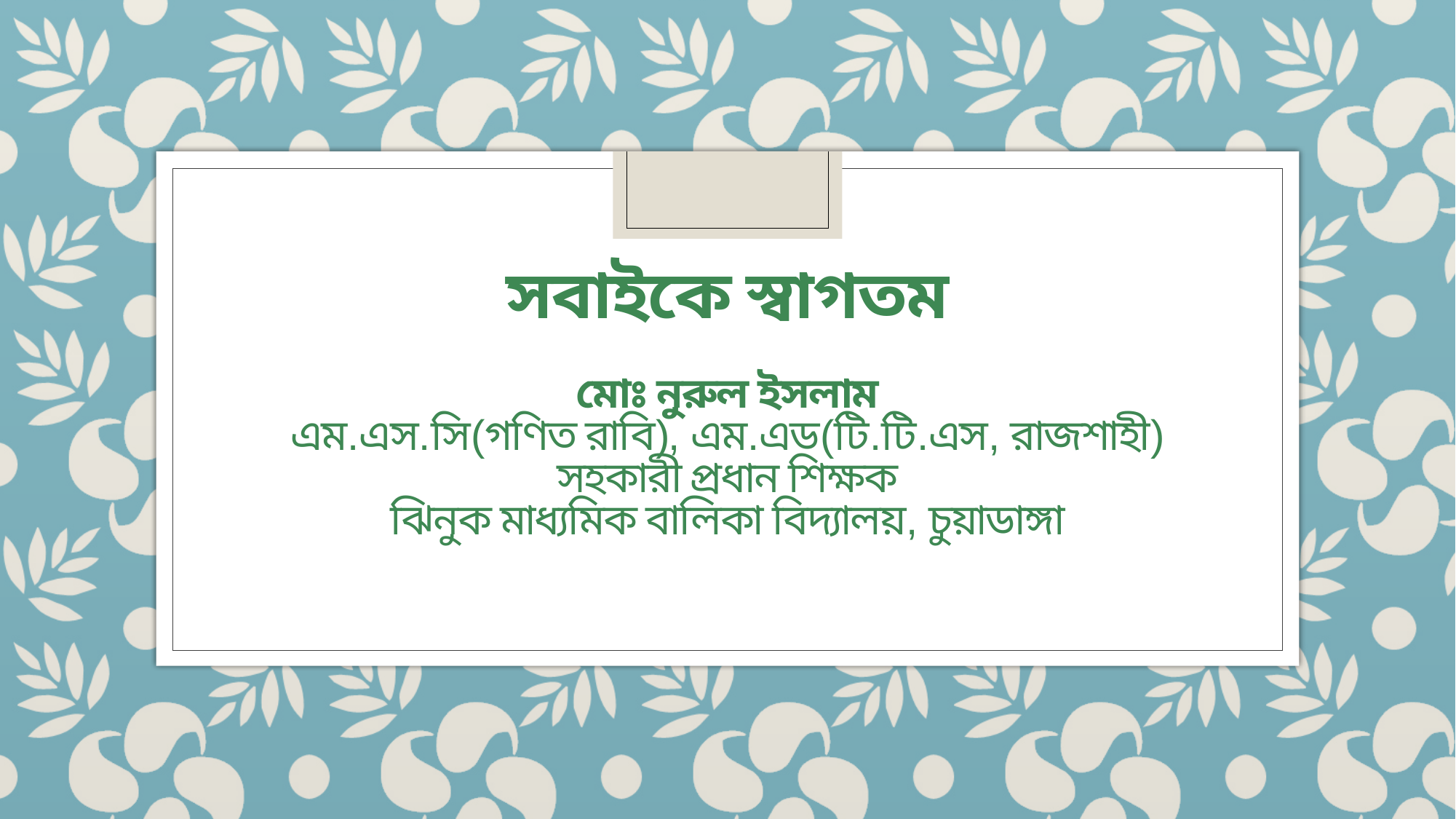

# সবাইকে স্বাগতম মোঃ নুরুল ইসলাম এম.এস.সি(গণিত রাবি), এম.এড(টি.টি.এস, রাজশাহী) সহকারী প্রধান শিক্ষক ঝিনুক মাধ্যমিক বালিকা বিদ্যালয়, চুয়াডাঙ্গা